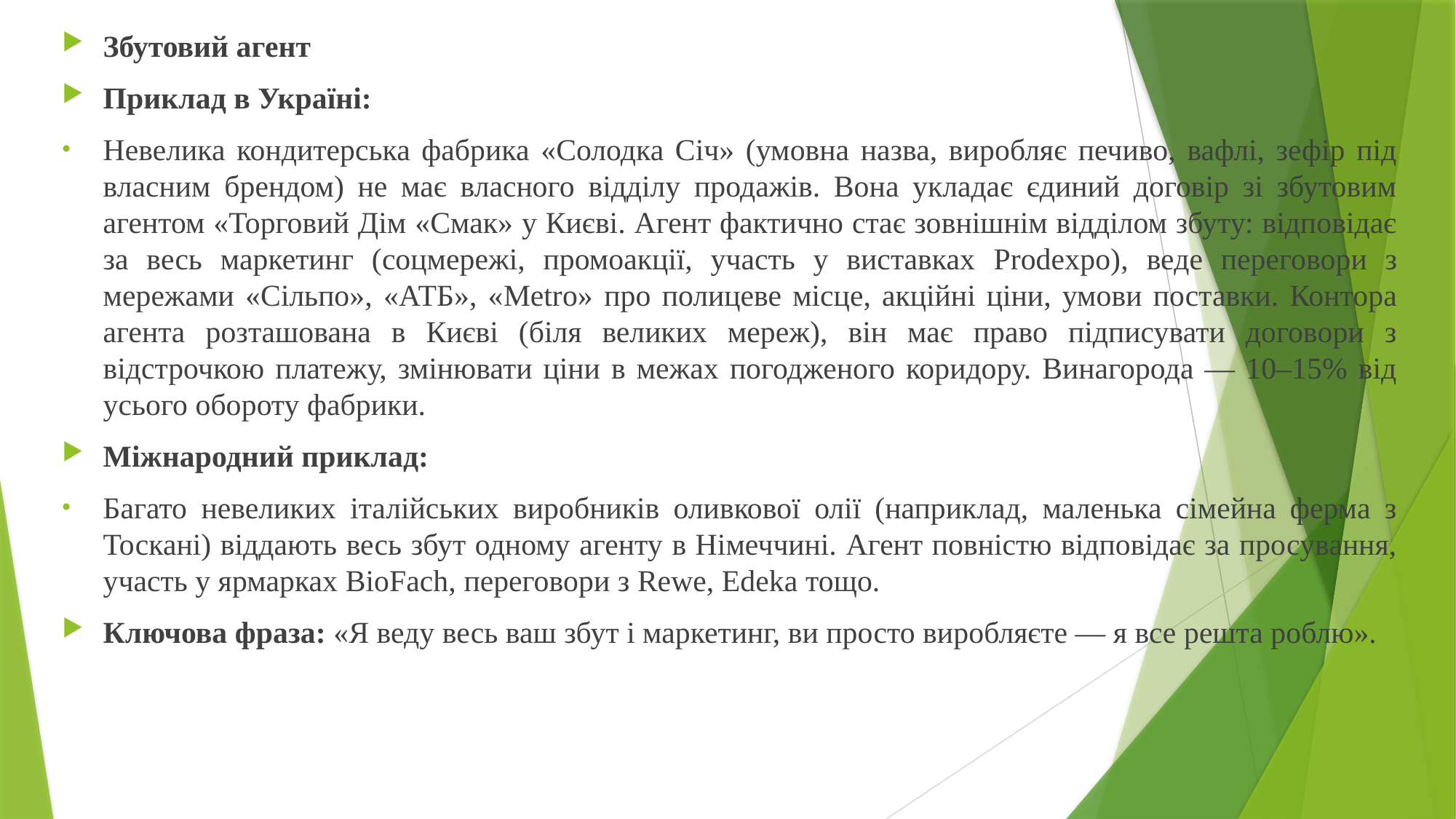

Збутовий агент
Приклад в Україні:
Невелика кондитерська фабрика «Солодка Січ» (умовна назва, виробляє печиво, вафлі, зефір під власним брендом) не має власного відділу продажів. Вона укладає єдиний договір зі збутовим агентом «Торговий Дім «Смак» у Києві. Агент фактично стає зовнішнім відділом збуту: відповідає за весь маркетинг (соцмережі, промоакції, участь у виставках Prodexpo), веде переговори з мережами «Сільпо», «АТБ», «Metro» про полицеве місце, акційні ціни, умови поставки. Контора агента розташована в Києві (біля великих мереж), він має право підписувати договори з відстрочкою платежу, змінювати ціни в межах погодженого коридору. Винагорода — 10–15% від усього обороту фабрики.
Міжнародний приклад:
Багато невеликих італійських виробників оливкової олії (наприклад, маленька сімейна ферма з Тоскані) віддають весь збут одному агенту в Німеччині. Агент повністю відповідає за просування, участь у ярмарках BioFach, переговори з Rewe, Edeka тощо.
Ключова фраза: «Я веду весь ваш збут і маркетинг, ви просто виробляєте — я все решта роблю».